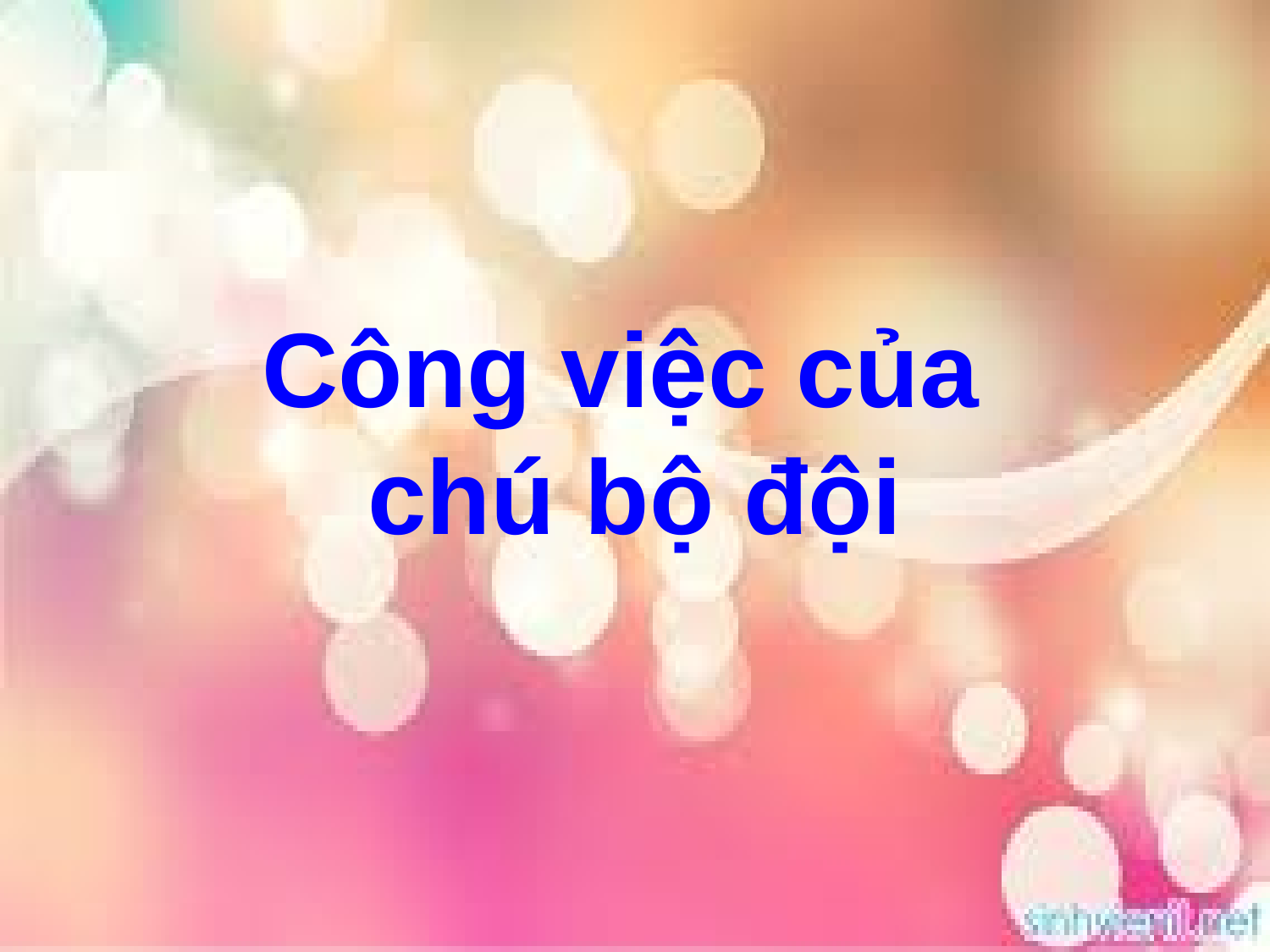

# Công việc của chú bộ đội